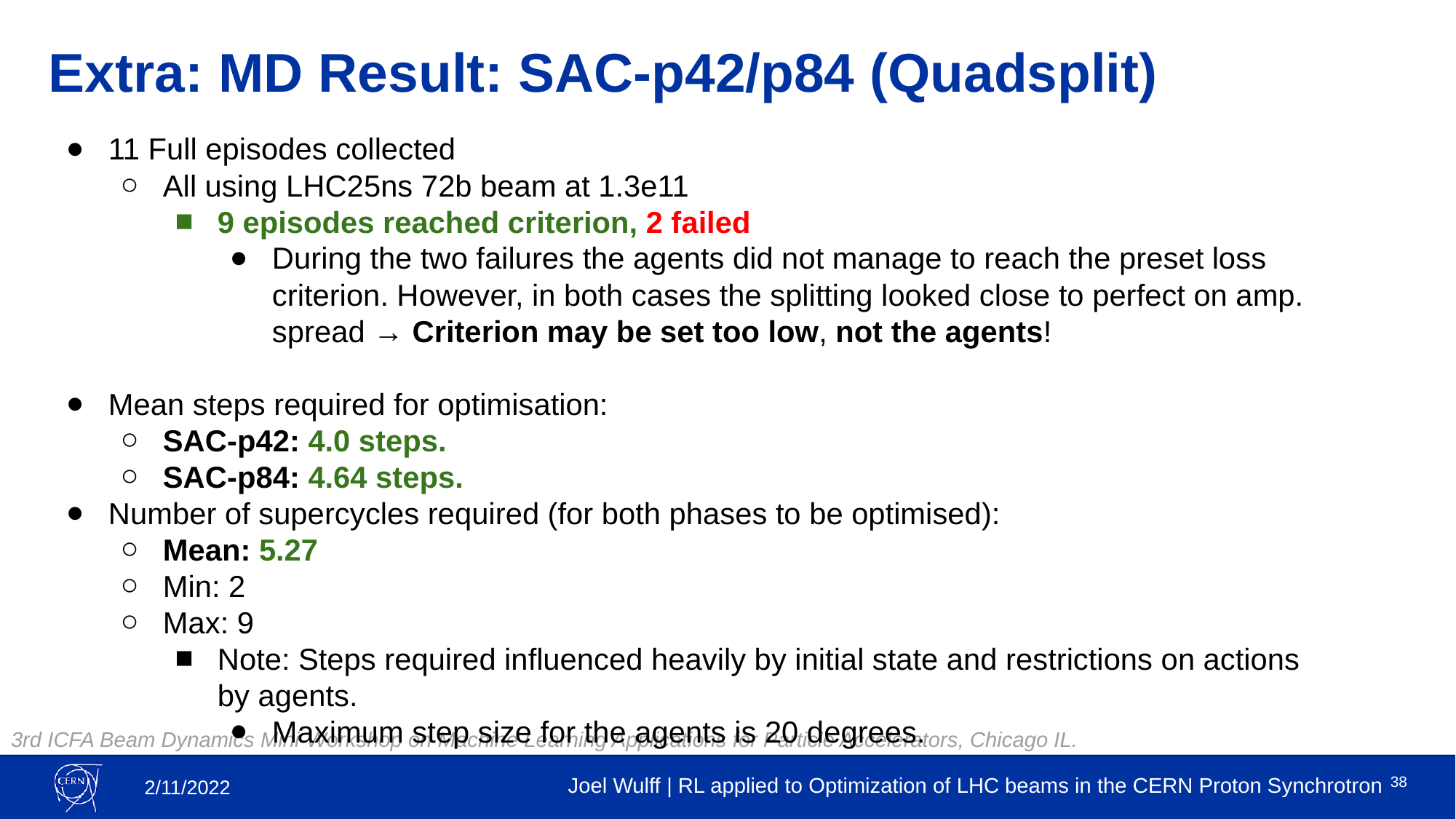

# Extra: MD Result: SAC-p42/p84 (Quadsplit)

11 Full episodes collected
All using LHC25ns 72b beam at 1.3e11
9 episodes reached criterion, 2 failed
During the two failures the agents did not manage to reach the preset loss criterion. However, in both cases the splitting looked close to perfect on amp. spread → Criterion may be set too low, not the agents!

Mean steps required for optimisation:
SAC-p42: 4.0 steps.
SAC-p84: 4.64 steps.
Number of supercycles required (for both phases to be optimised):
Mean: 5.27
Min: 2
Max: 9
Note: Steps required influenced heavily by initial state and restrictions on actions by agents.
Maximum step size for the agents is 20 degrees.

38